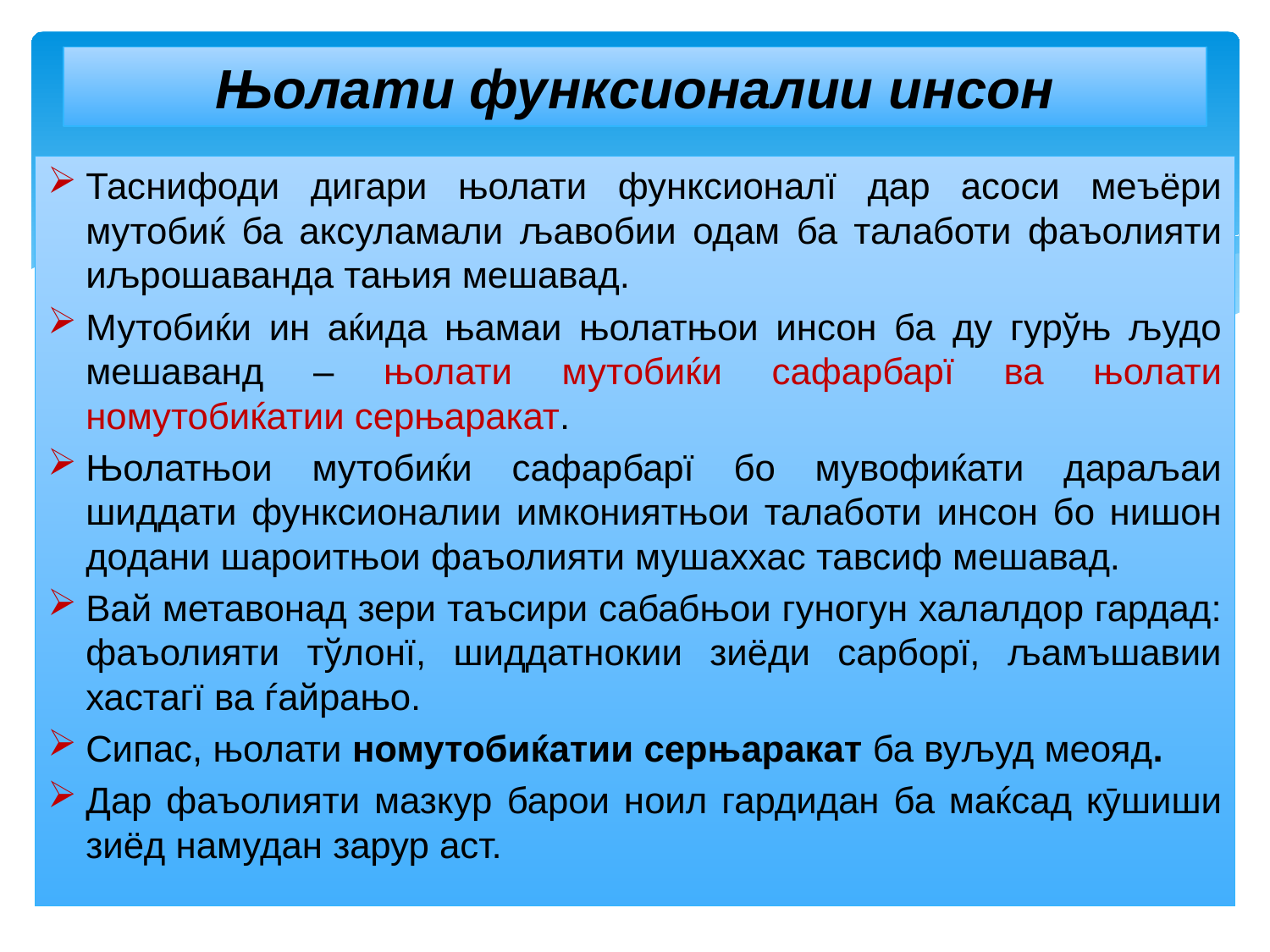

# Њолати функсионалии инсон
Таснифоди дигари њолати функсионалї дар асоси меъёри мутобиќ ба аксуламали љавобии одам ба талаботи фаъолияти иљрошаванда тањия мешавад.
Мутобиќи ин аќида њамаи њолатњои инсон ба ду гурўњ људо мешаванд – њолати мутобиќи сафарбарї ва њолати номутобиќатии серњаракат.
Њолатњои мутобиќи сафарбарї бо мувофиќати дараљаи шиддати функсионалии имкониятњои талаботи инсон бо нишон додани шароитњои фаъолияти мушаххас тавсиф мешавад.
Вай метавонад зери таъсири сабабњои гуногун халалдор гардад: фаъолияти тўлонї, шиддатнокии зиёди сарборї, љамъшавии хастагї ва ѓайрањо.
Сипас, њолати номутобиќатии серњаракат ба вуљуд меояд.
Дар фаъолияти мазкур барои ноил гардидан ба маќсад кӯшиши зиёд намудан зарур аст.